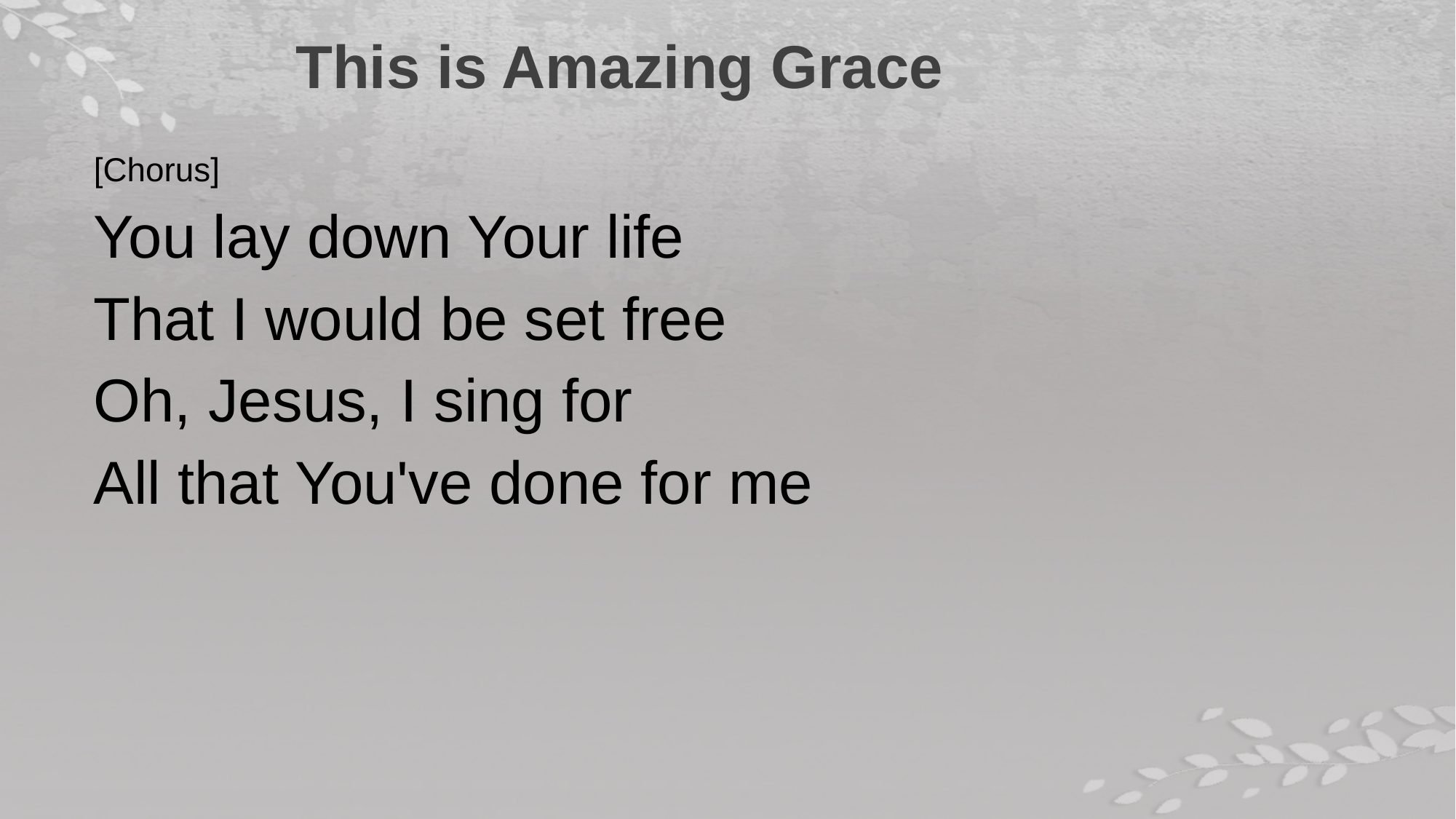

This is Amazing Grace
[Chorus]
You lay down Your life
That I would be set free
Oh, Jesus, I sing for
All that You've done for me